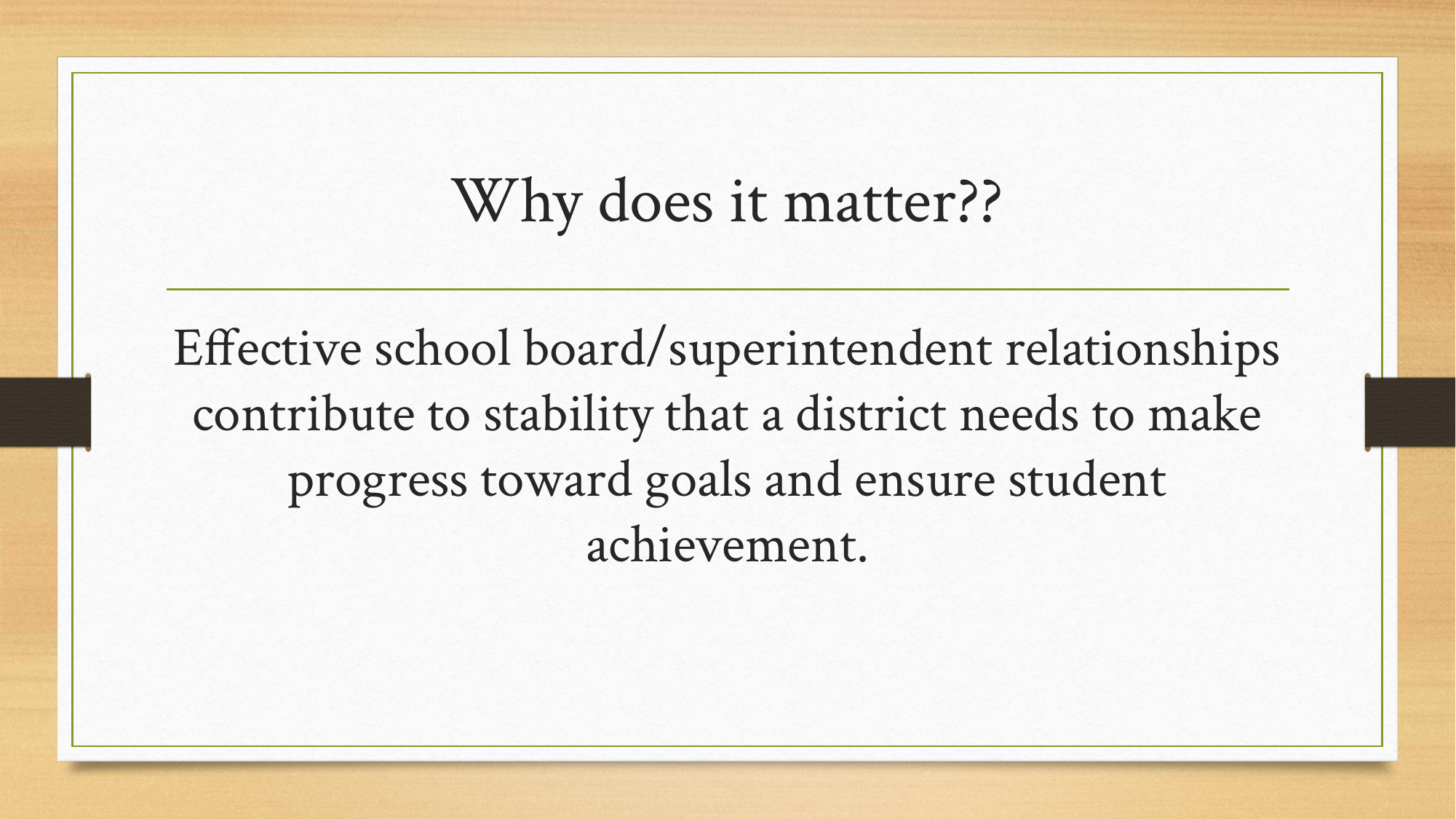

# Why does it matter??
Effective school board/superintendent relationships contribute to stability that a district needs to make progress toward goals and ensure student achievement.